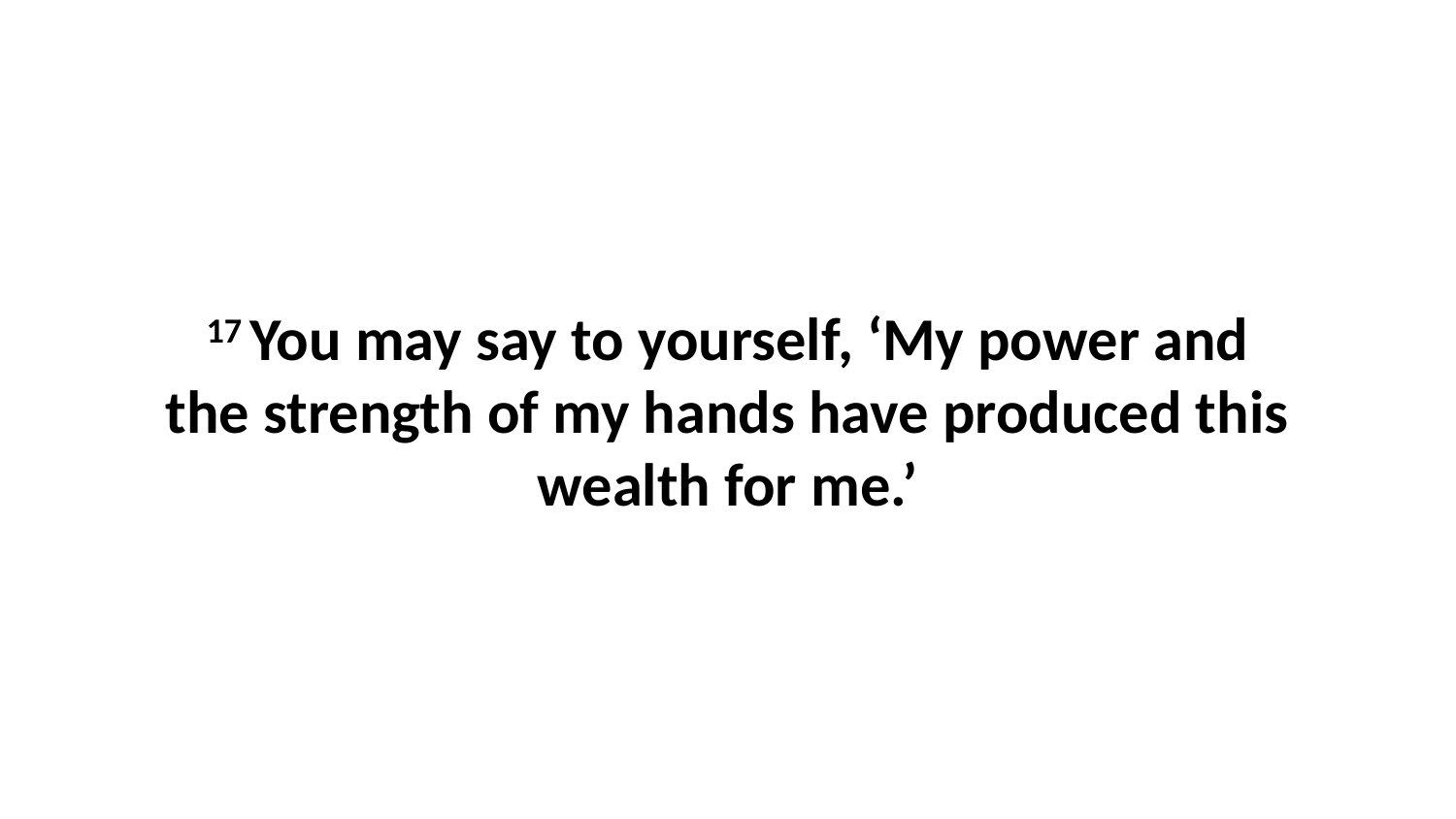

17 You may say to yourself, ‘My power and the strength of my hands have produced this wealth for me.’